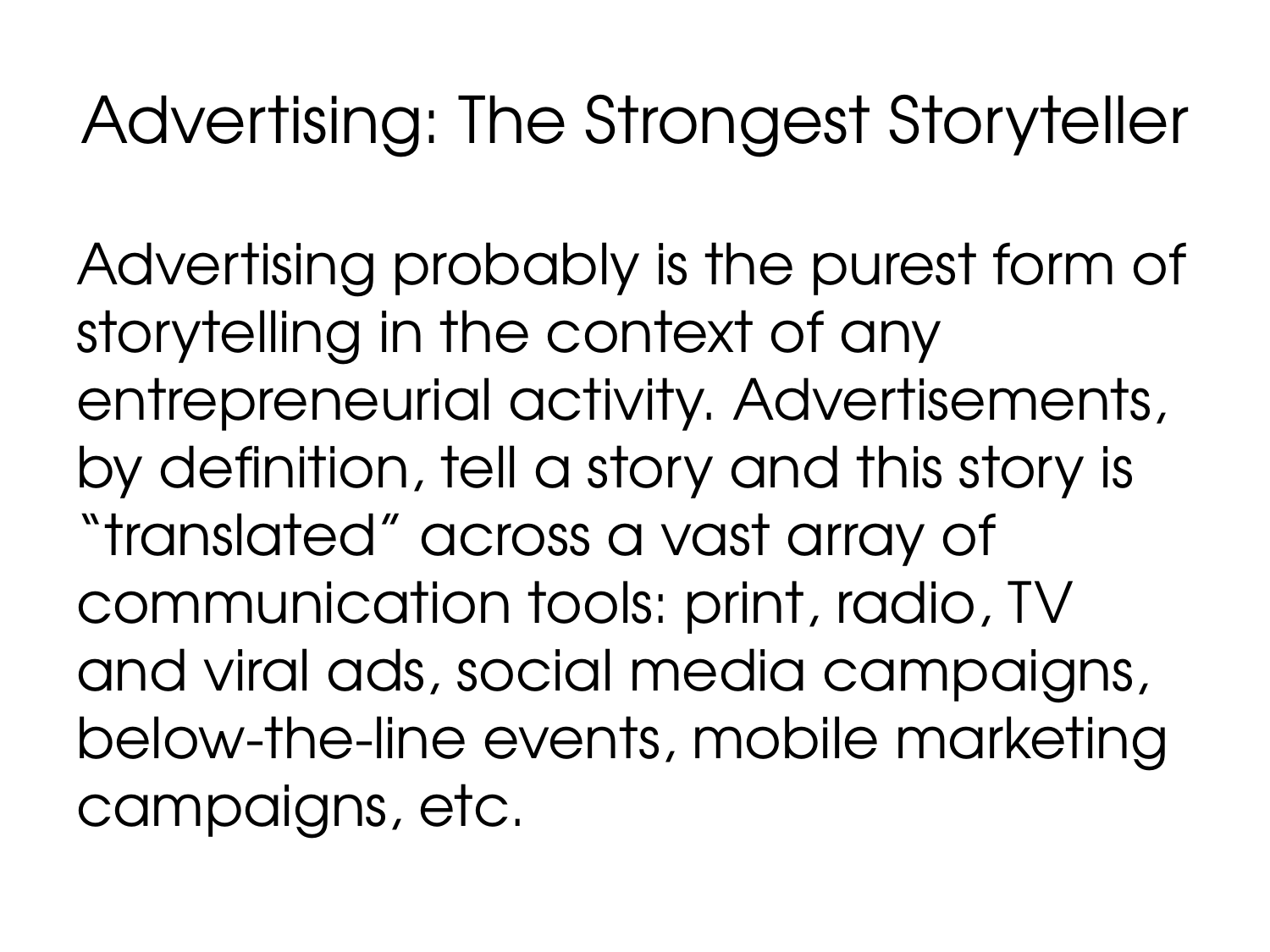

# Advertising: The Strongest Storyteller
Advertising probably is the purest form of storytelling in the context of any entrepreneurial activity. Advertisements, by definition, tell a story and this story is “translated” across a vast array of communication tools: print, radio, TV and viral ads, social media campaigns, below-the-line events, mobile marketing campaigns, etc.